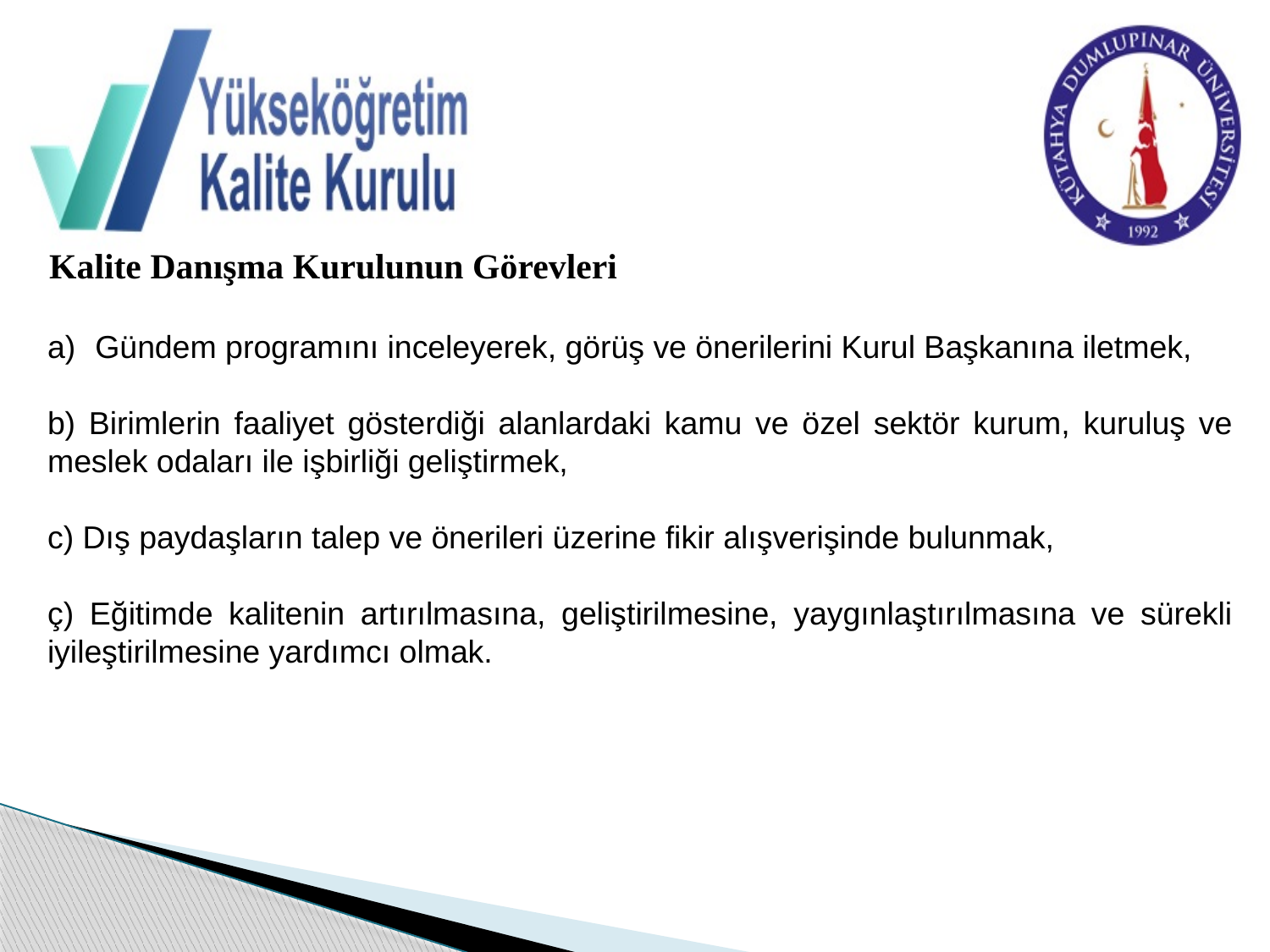

Kalite Danışma Kurulunun Görevleri
Gündem programını inceleyerek, görüş ve önerilerini Kurul Başkanına iletmek,

b) Birimlerin faaliyet gösterdiği alanlardaki kamu ve özel sektör kurum, kuruluş ve meslek odaları ile işbirliği geliştirmek,

c) Dış paydaşların talep ve önerileri üzerine fikir alışverişinde bulunmak,

ç) Eğitimde kalitenin artırılmasına, geliştirilmesine, yaygınlaştırılmasına ve sürekli iyileştirilmesine yardımcı olmak.